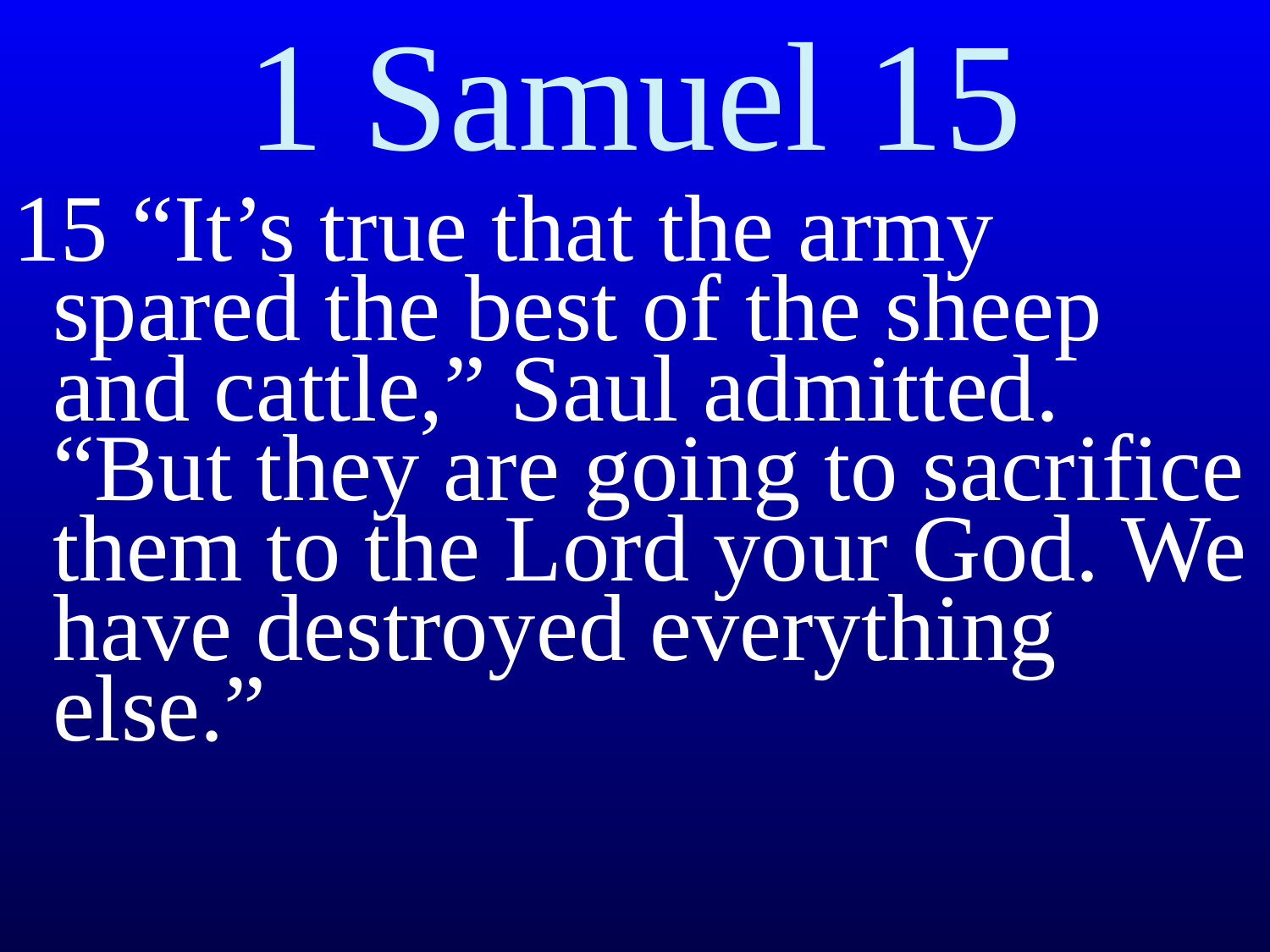

# 1 Samuel 15
15 “It’s true that the army spared the best of the sheep and cattle,” Saul admitted. “But they are going to sacrifice them to the Lord your God. We have destroyed everything else.”